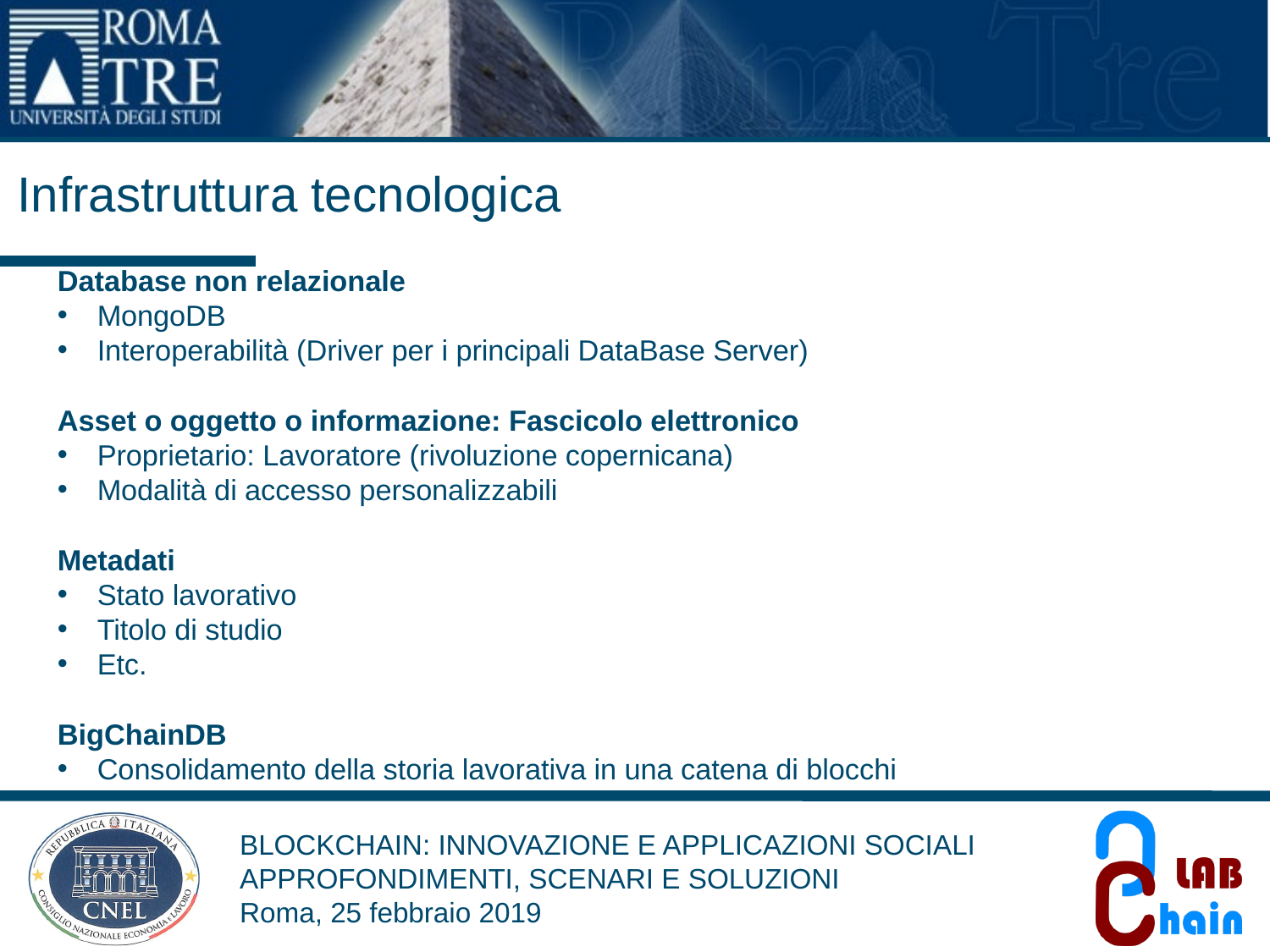

Infrastruttura tecnologica
Database non relazionale
MongoDB
Interoperabilità (Driver per i principali DataBase Server)

Asset o oggetto o informazione: Fascicolo elettronico
Proprietario: Lavoratore (rivoluzione copernicana)
Modalità di accesso personalizzabili

Metadati
Stato lavorativo
Titolo di studio
Etc.

BigChainDB
Consolidamento della storia lavorativa in una catena di blocchi